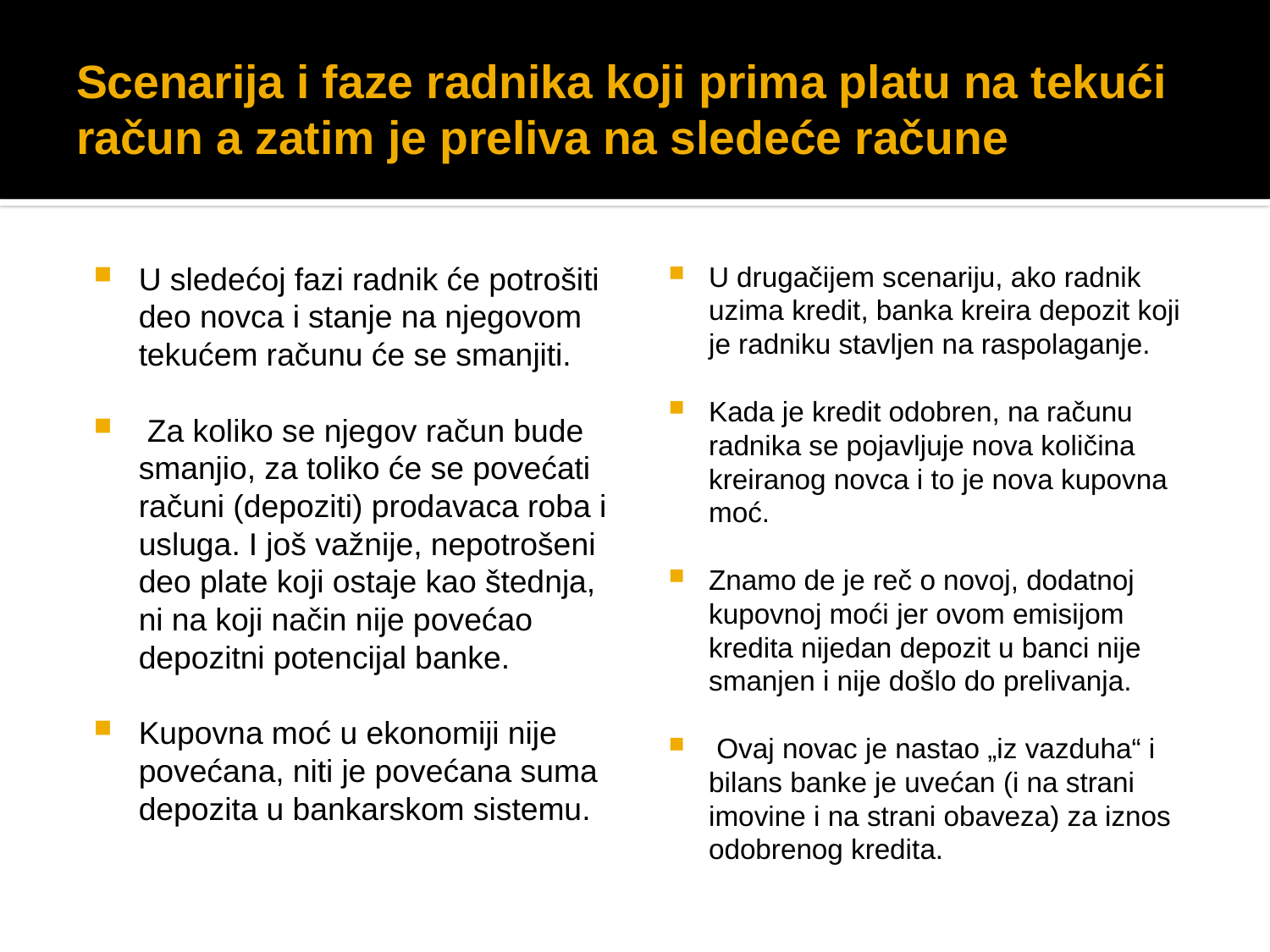

# Scenarija i faze radnika koji prima platu na tekući račun a zatim je preliva na sledeće račune
U sledećoj fazi radnik će potrošiti deo novca i stanje na njegovom tekućem računu će se smanjiti.

 Za koliko se njegov račun bude smanjio, za toliko će se povećati računi (depoziti) prodavaca roba i usluga. I još važnije, nepotrošeni deo plate koji ostaje kao štednja, ni na koji način nije povećao depozitni potencijal banke.

Kupovna moć u ekonomiji nije povećana, niti je povećana suma depozita u bankarskom sistemu.
U drugačijem scenariju, ako radnik uzima kredit, banka kreira depozit koji je radniku stavljen na raspolaganje.

Kada je kredit odobren, na računu radnika se pojavljuje nova količina kreiranog novca i to je nova kupovna moć.

Znamo de je reč o novoj, dodatnoj kupovnoj moći jer ovom emisijom kredita nijedan depozit u banci nije smanjen i nije došlo do prelivanja.

 Ovaj novac je nastao „iz vazduha“ i bilans banke je uvećan (i na strani imovine i na strani obaveza) za iznos odobrenog kredita.